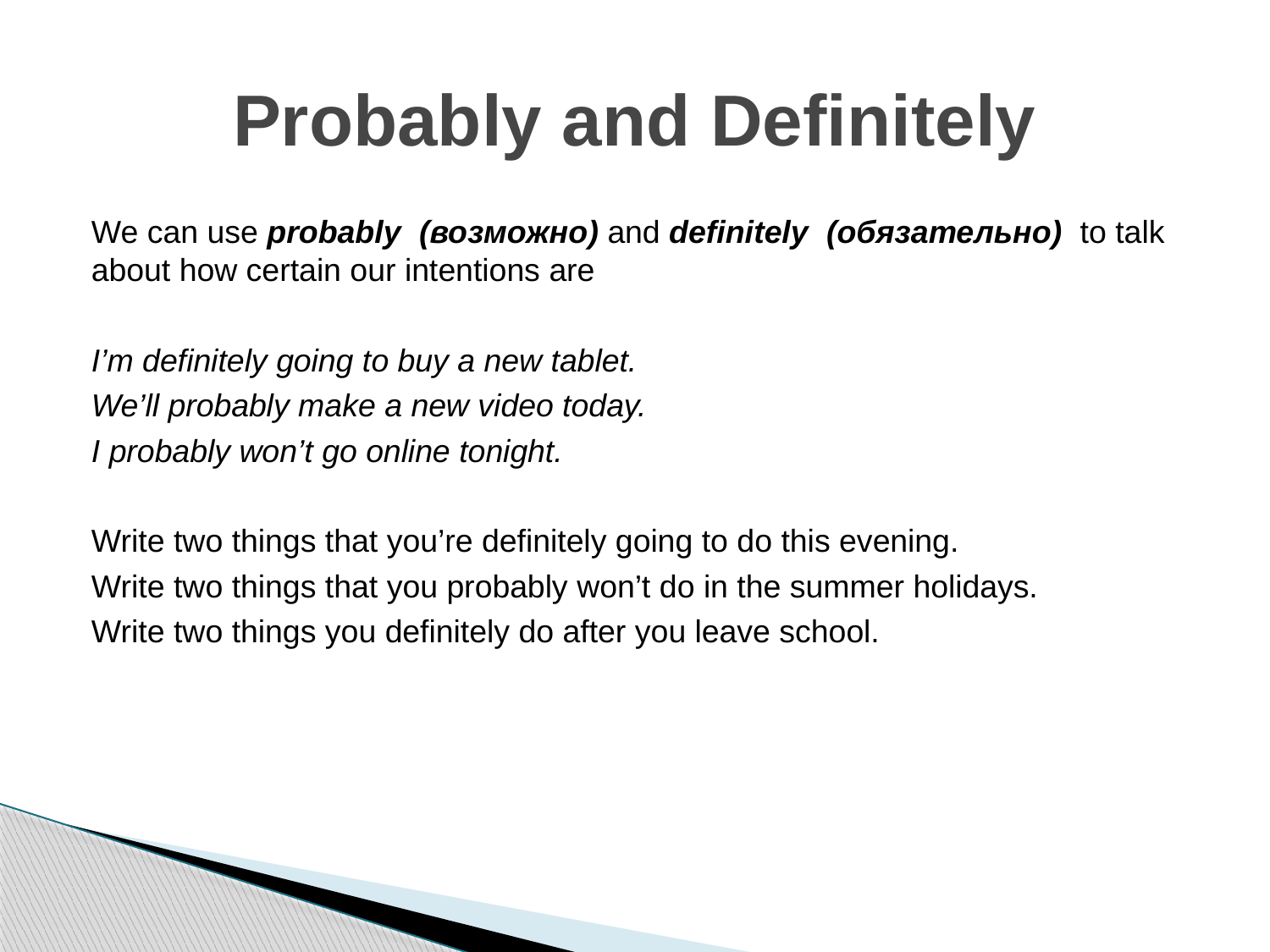

# Probably and Definitely
We can use probably  (возможно) and definitely  (обязательно)  to talk about how certain our intentions are

I’m definitely going to buy a new tablet.
We’ll probably make a new video today.
I probably won’t go online tonight.

Write two things that you’re definitely going to do this evening.
Write two things that you probably won’t do in the summer holidays.
Write two things you definitely do after you leave school.